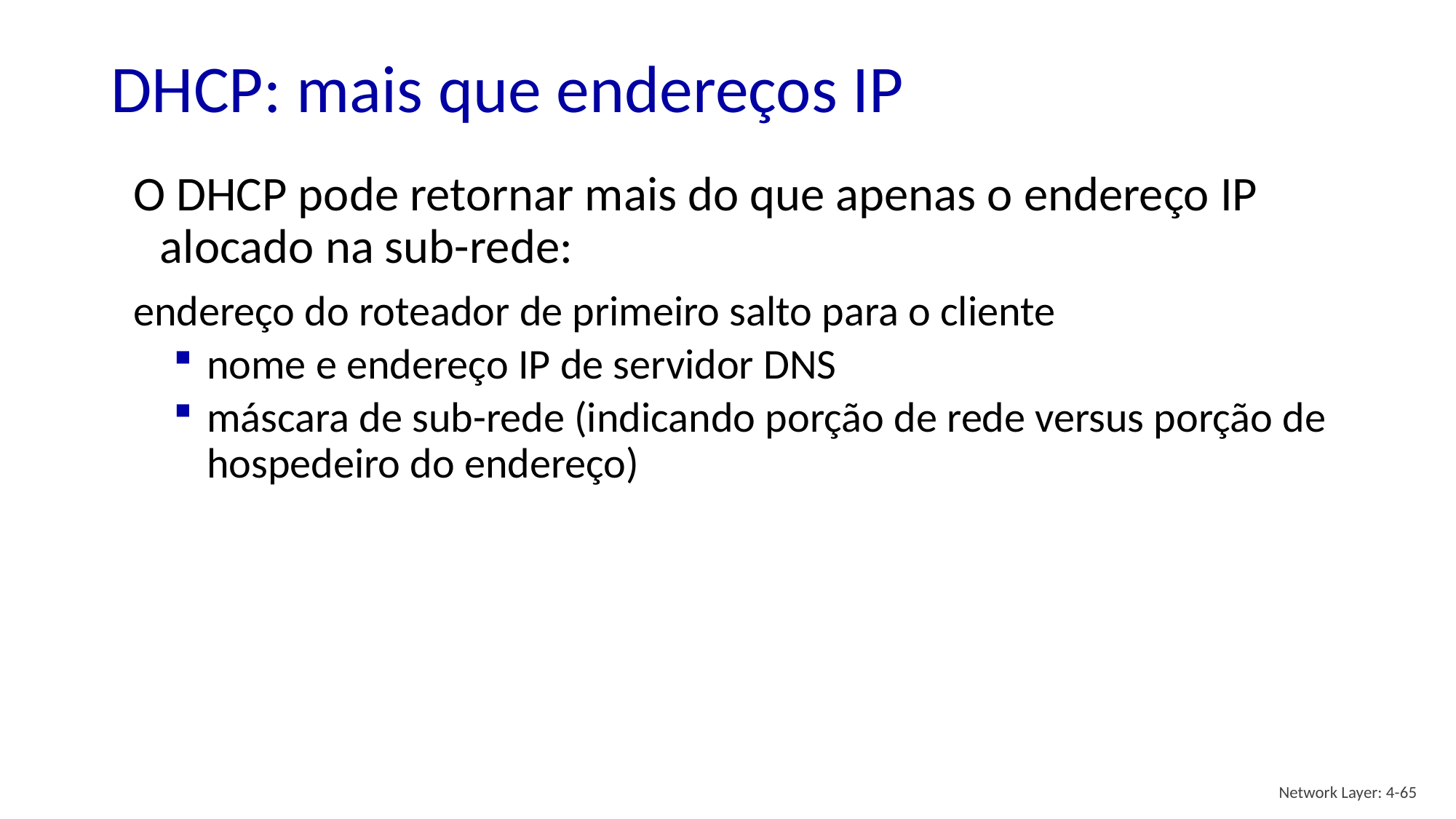

# DHCP: mais que endereços IP
O DHCP pode retornar mais do que apenas o endereço IP alocado na sub-rede:
endereço do roteador de primeiro salto para o cliente
nome e endereço IP de servidor DNS
máscara de sub-rede (indicando porção de rede versus porção de hospedeiro do endereço)

Network Layer: 4-65